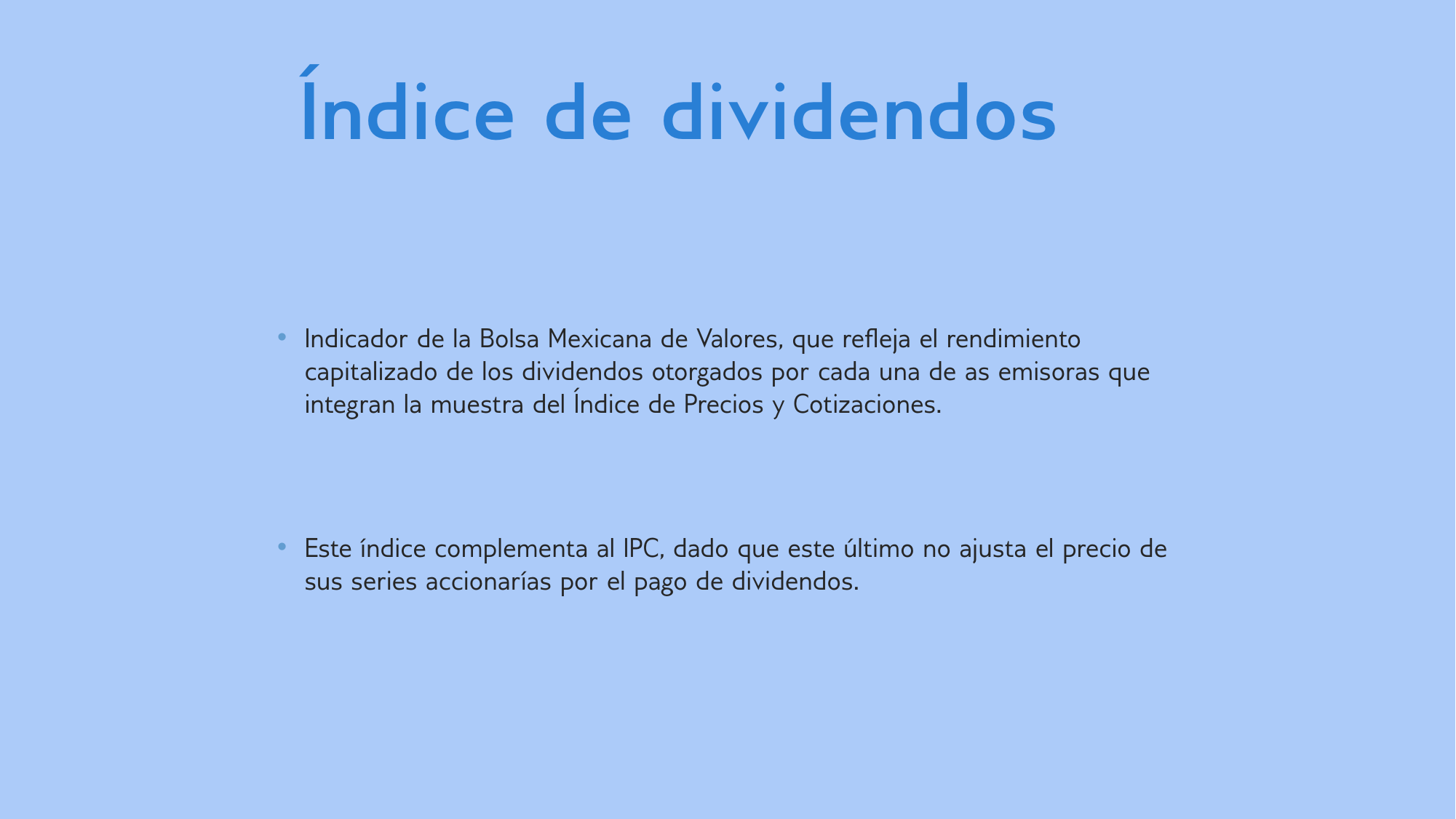

Índice de dividendos
Indicador de la Bolsa Mexicana de Valores, que refleja el rendimiento capitalizado de los dividendos otorgados por cada una de as emisoras que integran la muestra del Índice de Precios y Cotizaciones.

Este índice complementa al IPC, dado que este último no ajusta el precio de sus series accionarías por el pago de dividendos.